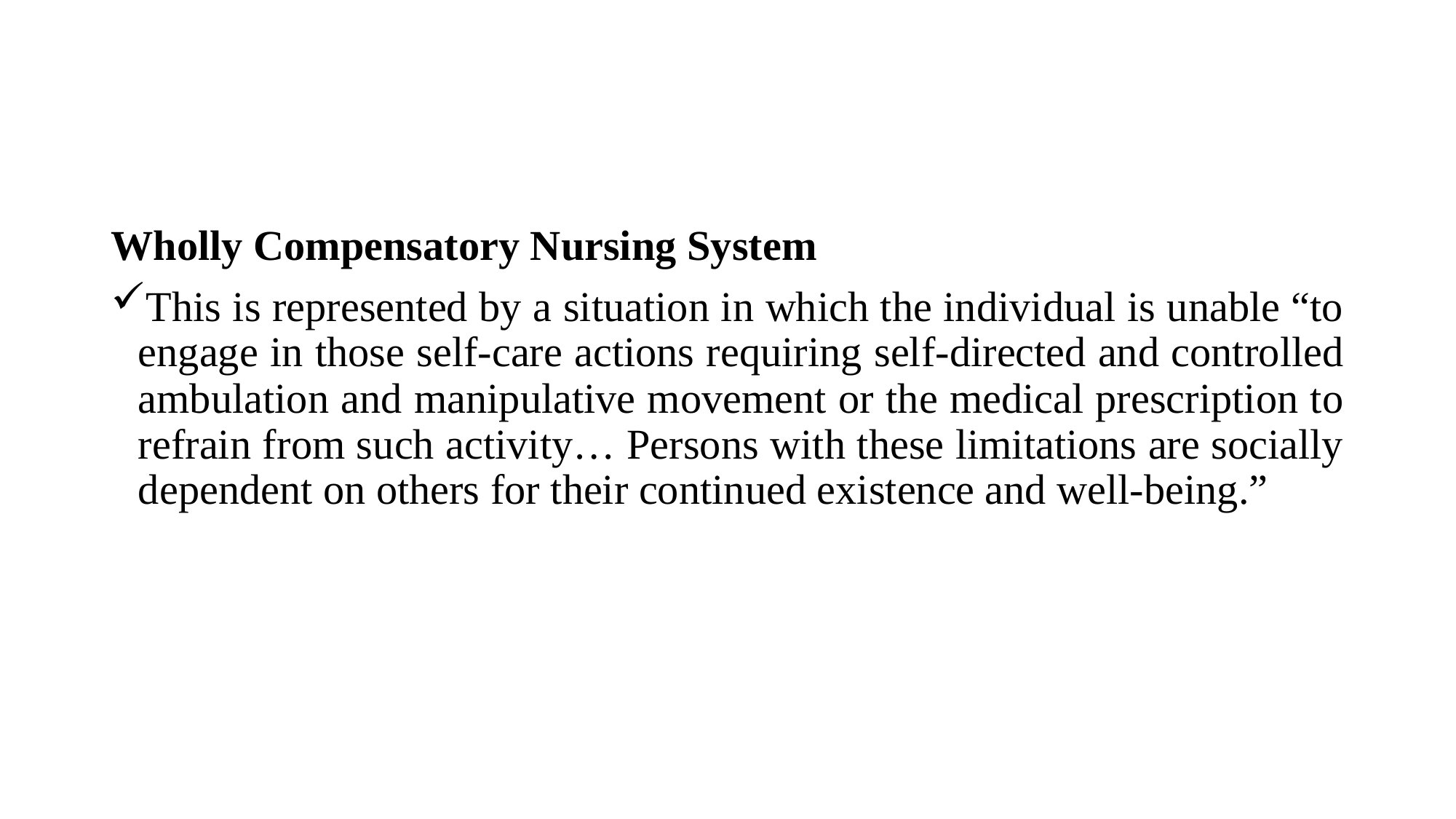

Wholly Compensatory Nursing System
This is represented by a situation in which the individual is unable “to engage in those self-care actions requiring self-directed and controlled ambulation and manipulative movement or the medical prescription to refrain from such activity… Persons with these limitations are socially dependent on others for their continued existence and well-being.”